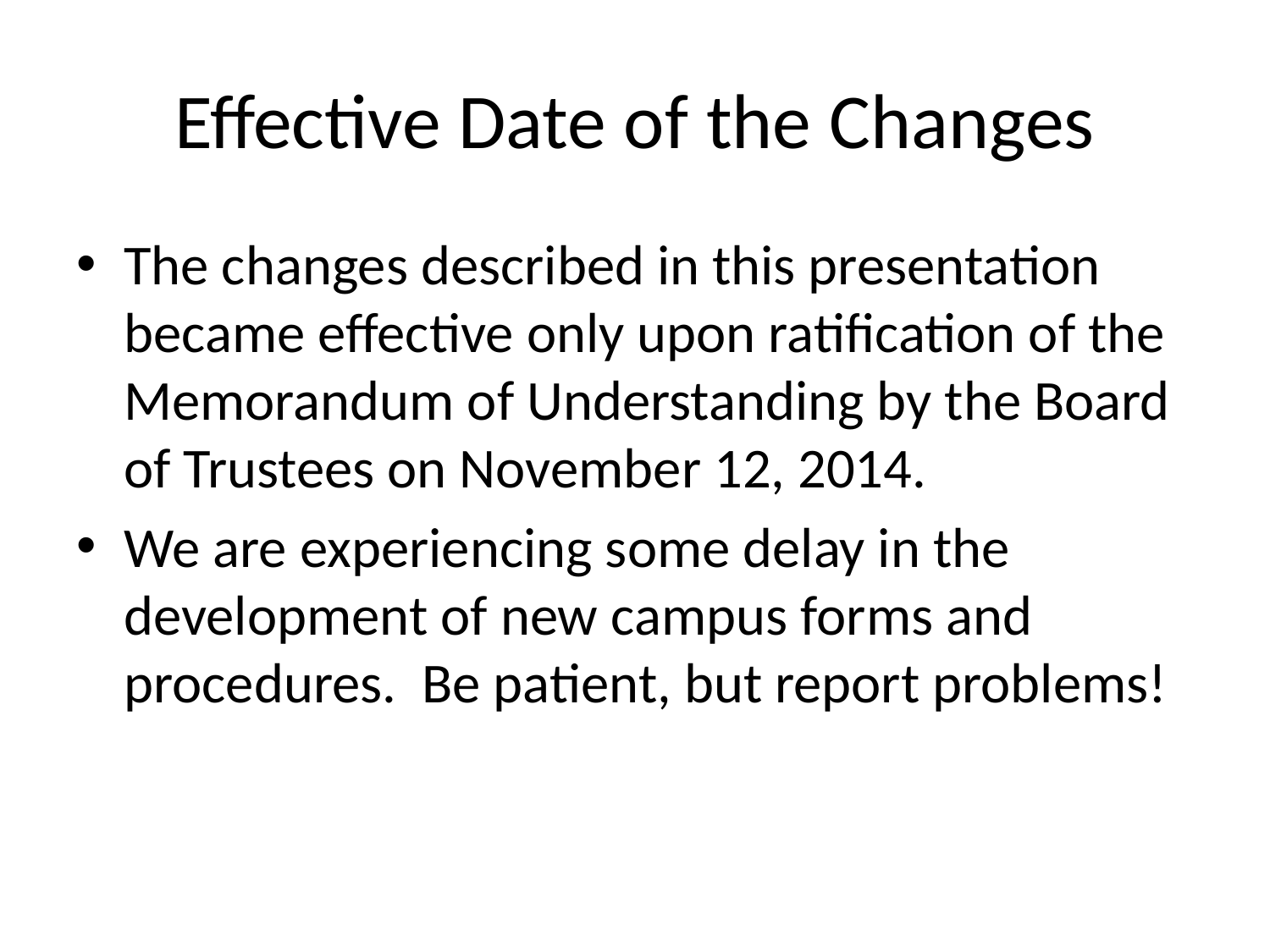

# Effective Date of the Changes
The changes described in this presentation became effective only upon ratification of the Memorandum of Understanding by the Board of Trustees on November 12, 2014.
We are experiencing some delay in the development of new campus forms and procedures.  Be patient, but report problems!